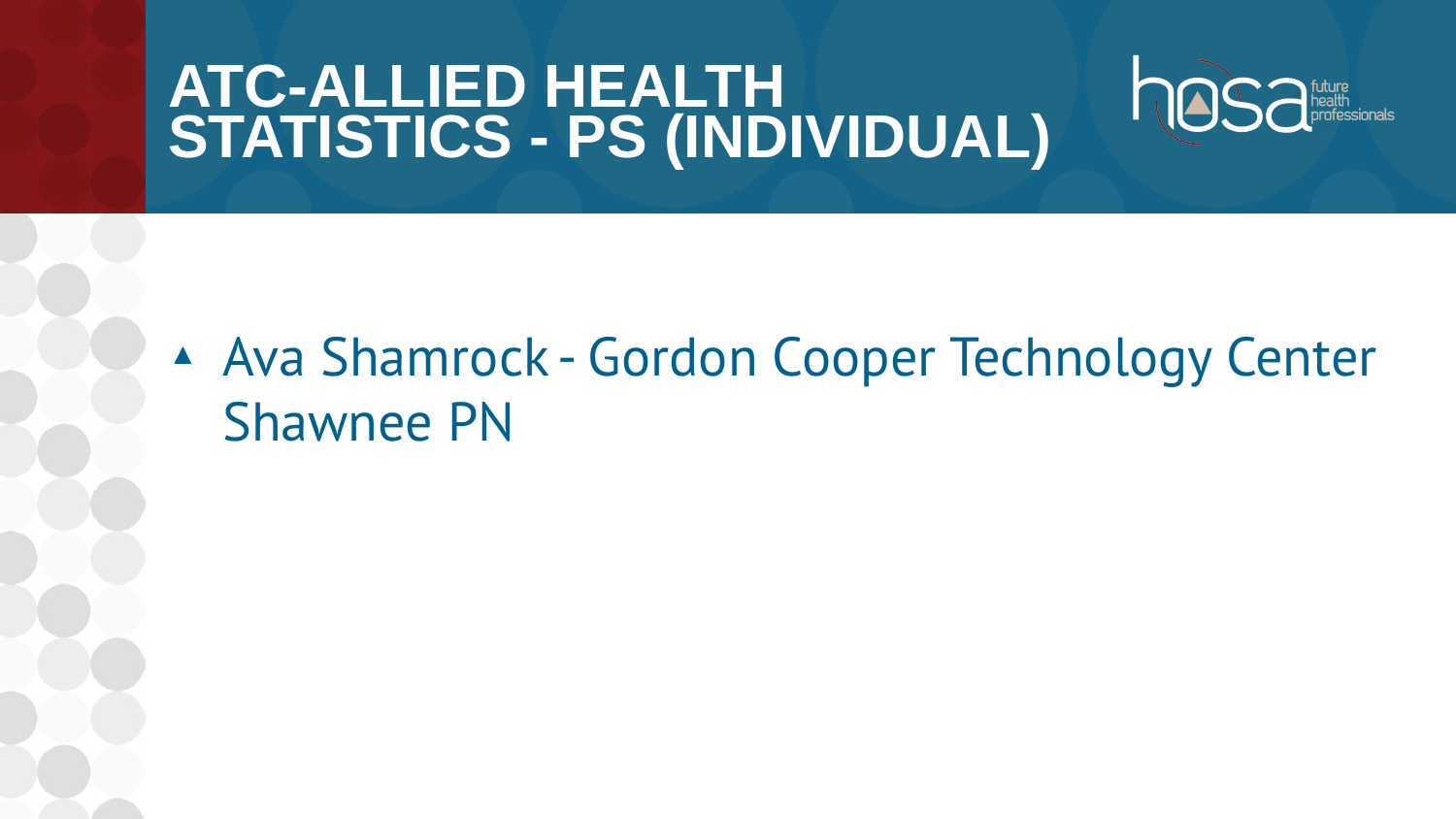

# ATC-Allied Health Statistics - PS (INDIVIDUAL)

Ava Shamrock - Gordon Cooper Technology Center Shawnee PN